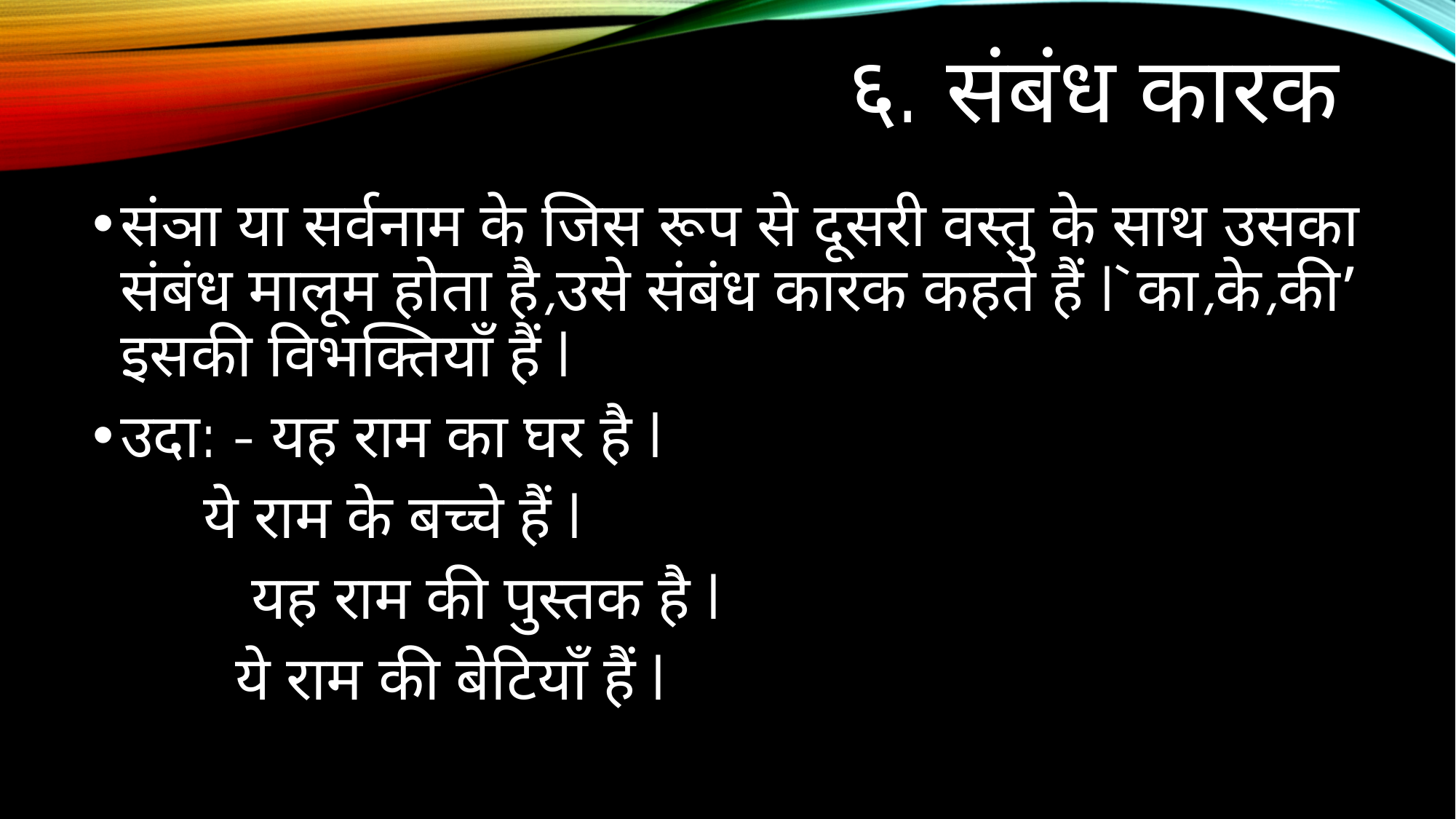

# ६. संबंध कारक
संञा या सर्वनाम के जिस रूप से दूसरी वस्तु के साथ उसका संबंध मालूम होता है,उसे संबंध कारक कहते हैं I`का,के,की’ इसकी विभक्तियाँ हैं I
उदा: - यह राम का घर है I
       ये राम के बच्चे हैं I
          यह राम की पुस्तक है I
         ये राम की बेटियाँ हैं I